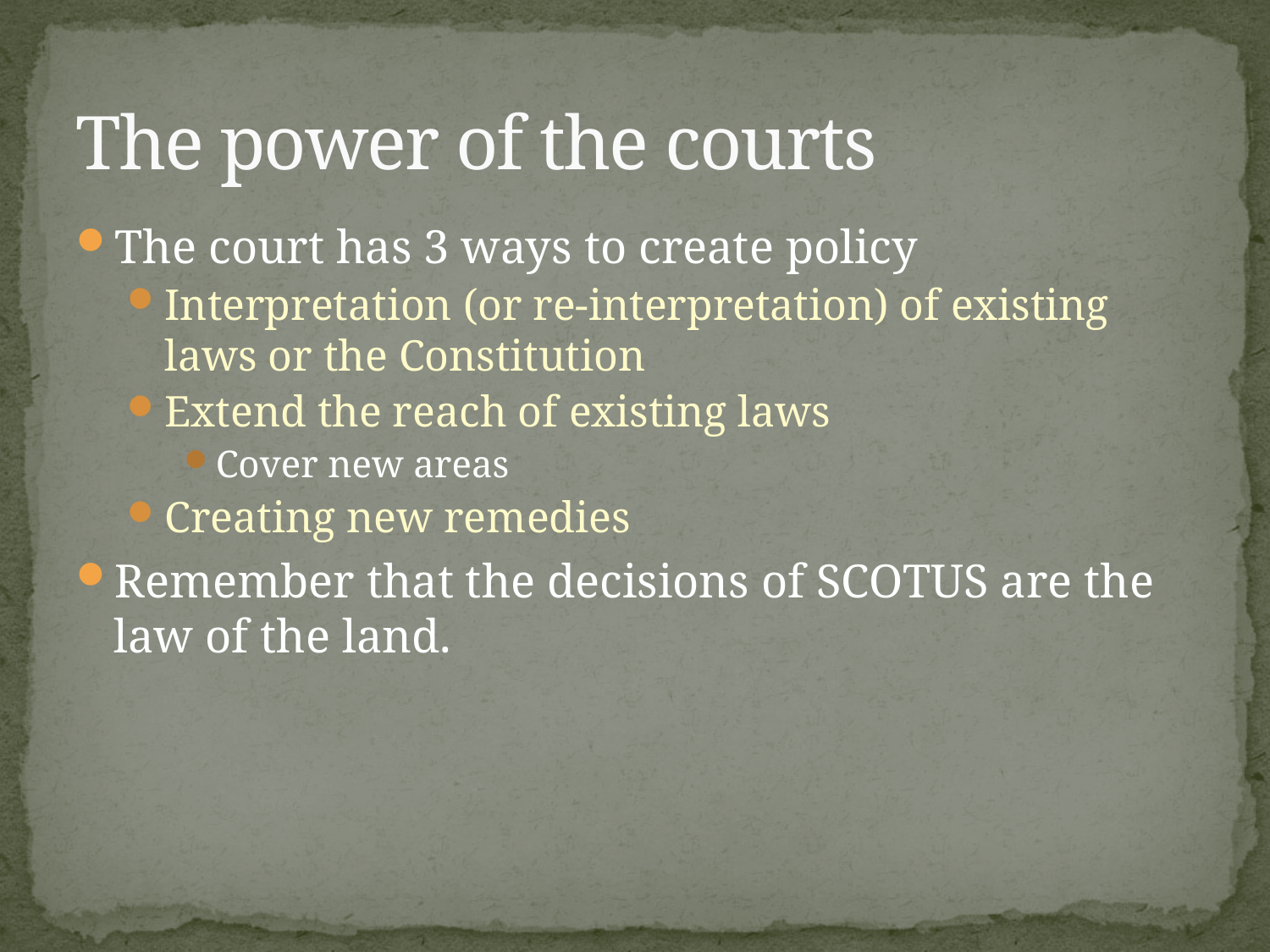

# The power of the courts
The court has 3 ways to create policy
Interpretation (or re-interpretation) of existing laws or the Constitution
Extend the reach of existing laws
Cover new areas
Creating new remedies
Remember that the decisions of SCOTUS are the law of the land.